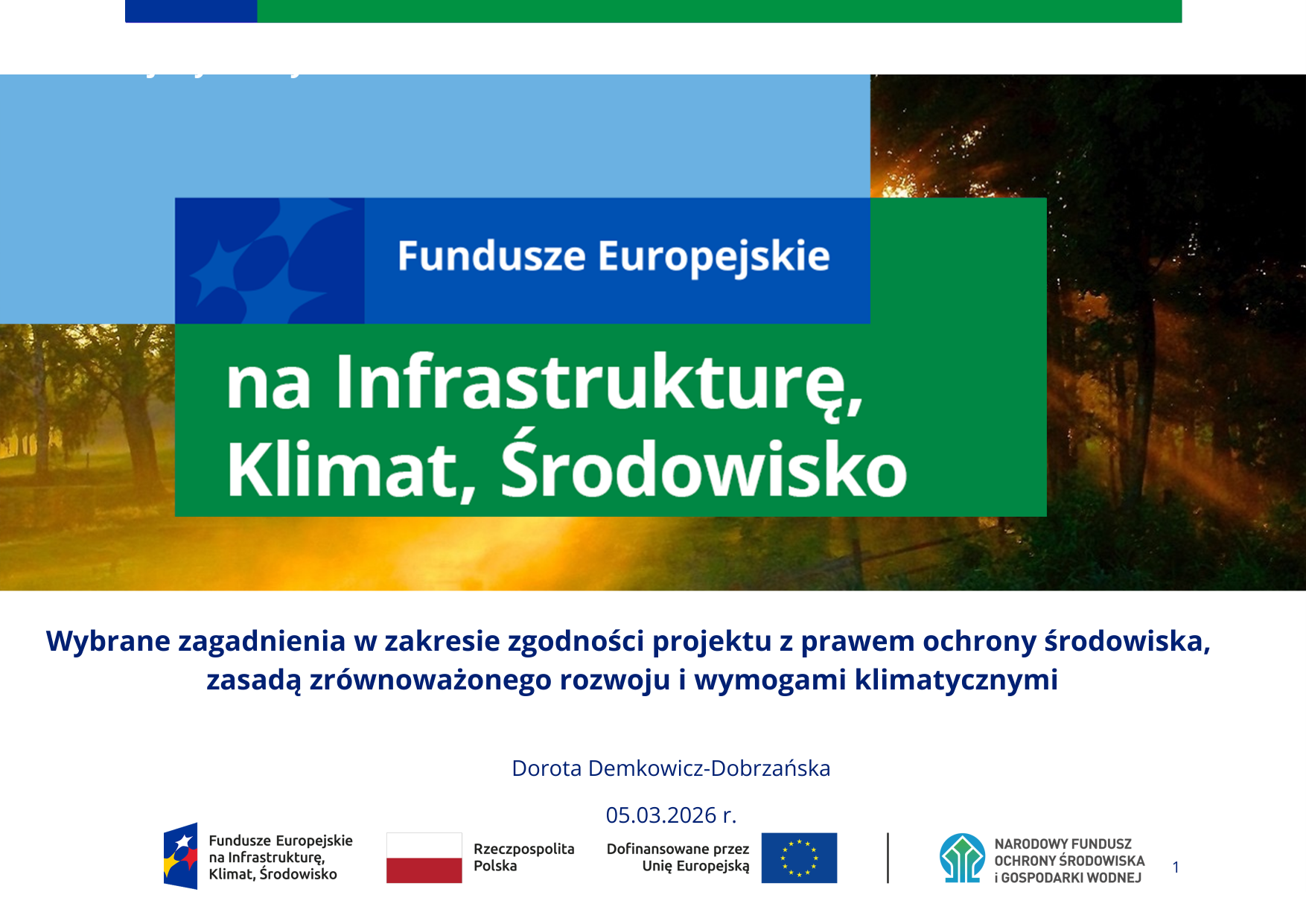

# Slajd tytułowy
Wybrane zagadnienia w zakresie zgodności projektu z prawem ochrony środowiska,  zasadą zrównoważonego rozwoju i wymogami klimatycznymi

Dorota Demkowicz-Dobrzańska
05.03.2026 r.
1